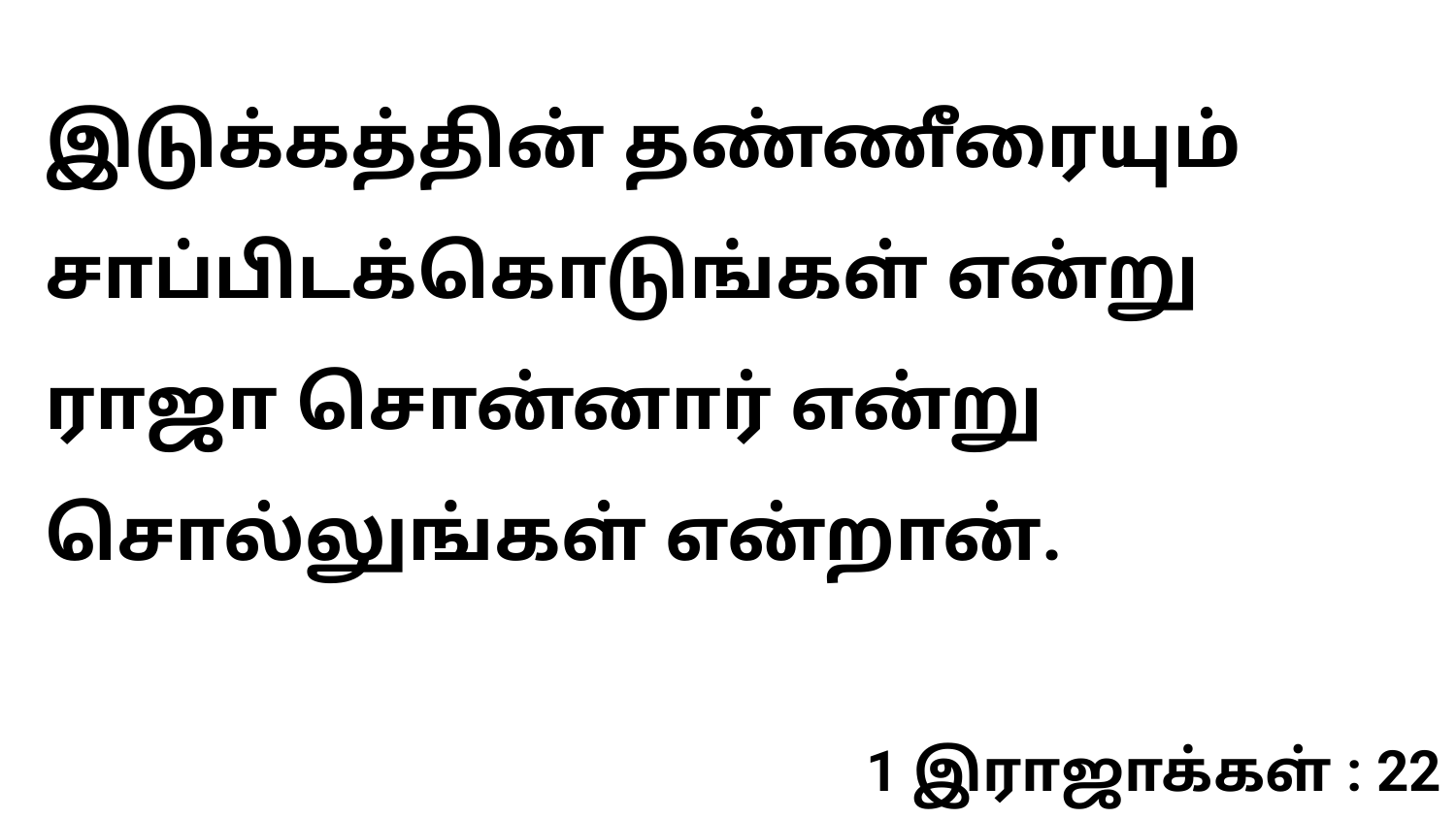

இடுக்கத்தின் தண்ணீரையும் சாப்பிடக்கொடுங்கள் என்று ராஜா சொன்னார் என்று சொல்லுங்கள் என்றான்.
1 இராஜாக்கள் : 22